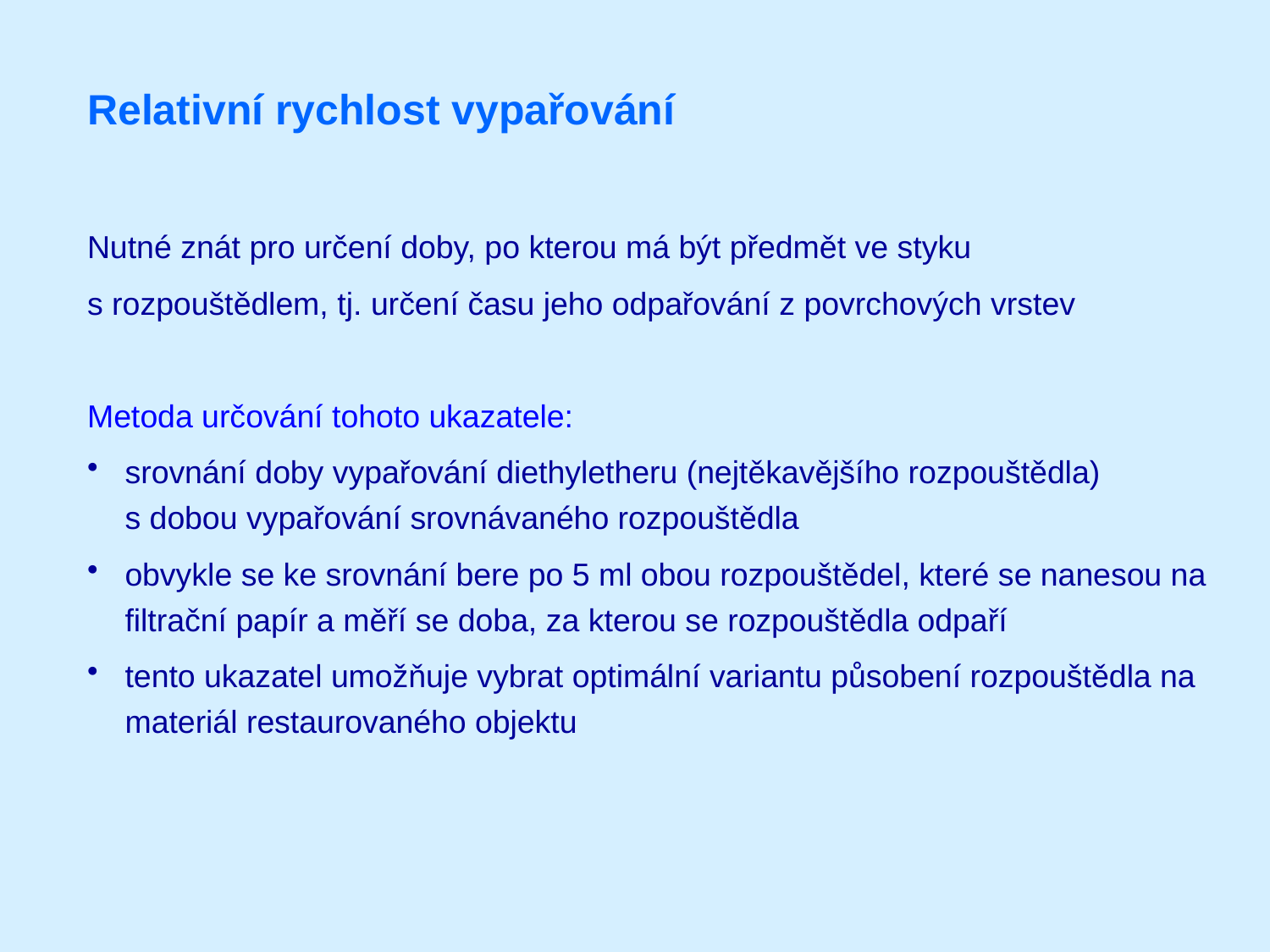

Relativní rychlost vypařování
Nutné znát pro určení doby, po kterou má být předmět ve styku
s rozpouštědlem, tj. určení času jeho odpařování z povrchových vrstev

Metoda určování tohoto ukazatele:
srovnání doby vypařování diethyletheru (nejtěkavějšího rozpouštědla)    s dobou vypařování srovnávaného rozpouštědla
obvykle se ke srovnání bere po 5 ml obou rozpouštědel, které se nanesou na filtrační papír a měří se doba, za kterou se rozpouštědla odpaří
tento ukazatel umožňuje vybrat optimální variantu působení rozpouštědla na materiál restaurovaného objektu